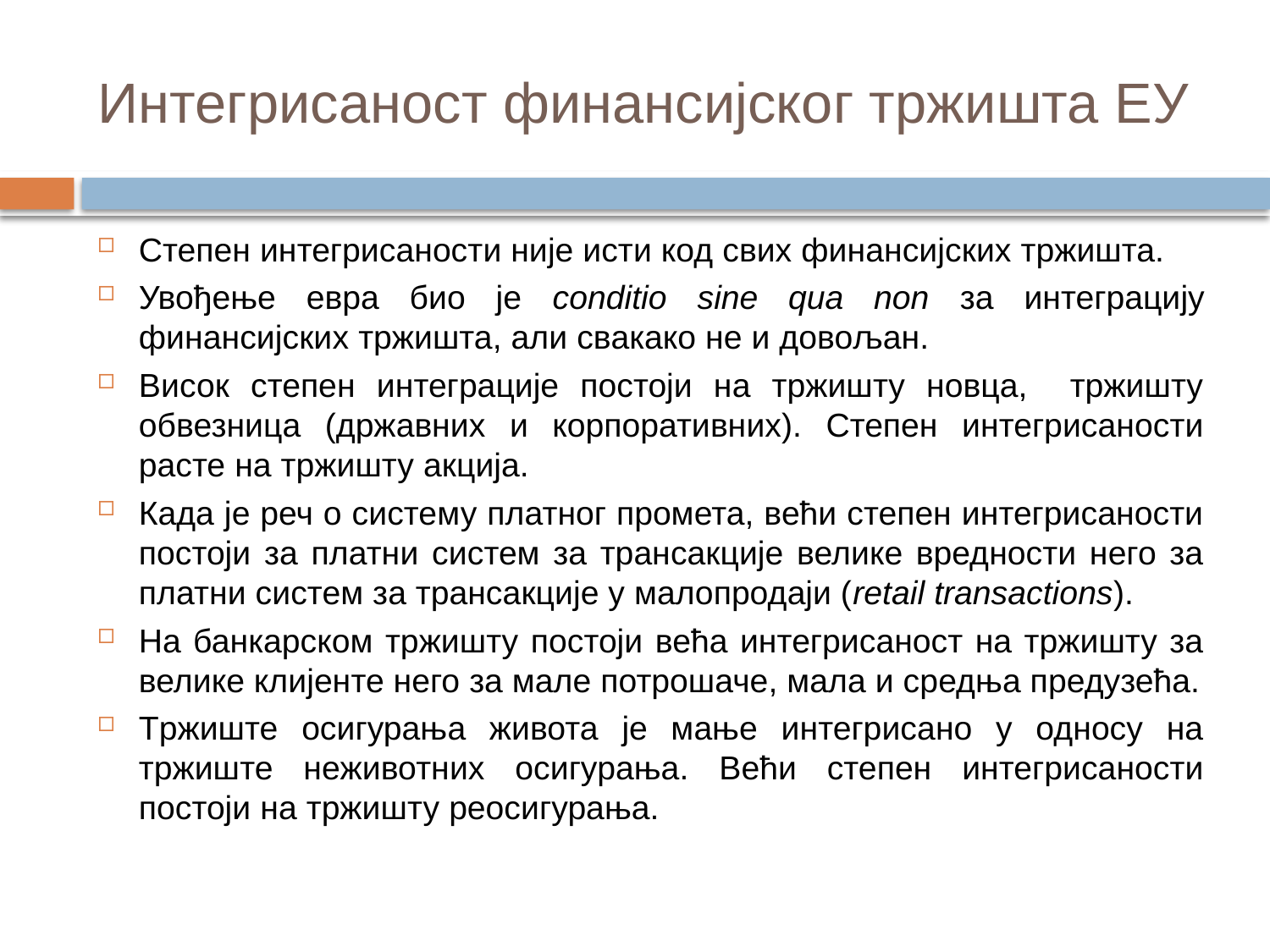

# Интегрисаност финансијског тржишта ЕУ
Степен интегрисаности није исти код свих финансијских тржишта.
Увођење евра био је conditio sine qua non за интеграцију финансијских тржишта, али свакако не и довољан.
Висок степен интеграције постоји на тржишту новца,  тржишту обвезница (државних и корпоративних). Степен интегрисаности расте на тржишту акција.
Када је реч о систему платног промета, већи степен интегрисаности постоји за платни систем за трансакције велике вредности него за платни систем за трансакције у малопродаји (retail transactions).
На банкарском тржишту постоји већа интегрисаност на тржишту за велике клијенте него за мале потрошаче, мала и средња предузећа.
Тржиште осигурања живота је мање интегрисано у односу на тржиште неживотних осигурања. Већи степен интегрисаности постоји на тржишту реосигурања.